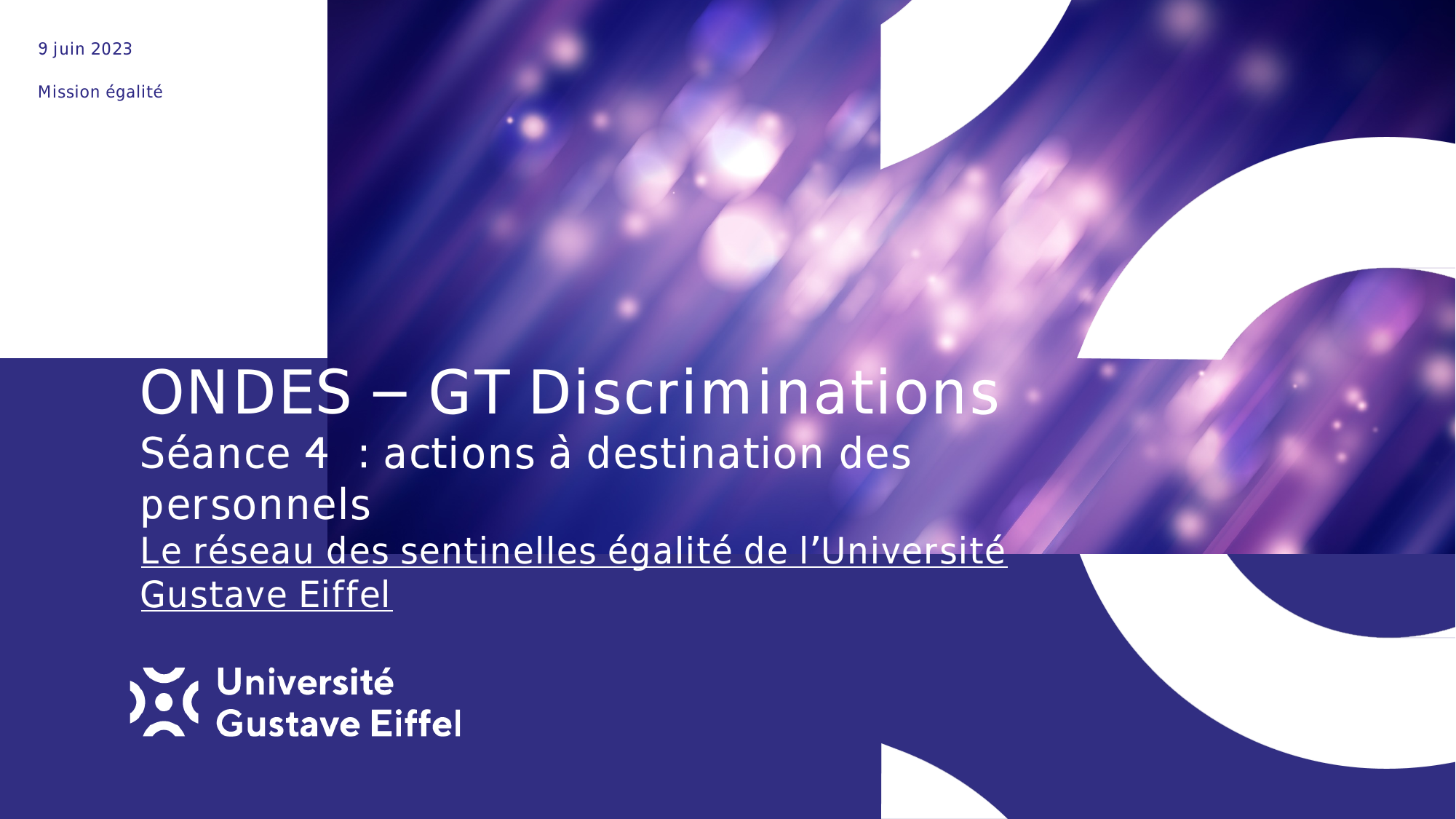

9 juin 2023
Mission égalité
# ONDES – GT Discriminations Séance 4  : actions à destination des personnels Le réseau des sentinelles égalité de l’Université Gustave Eiffel